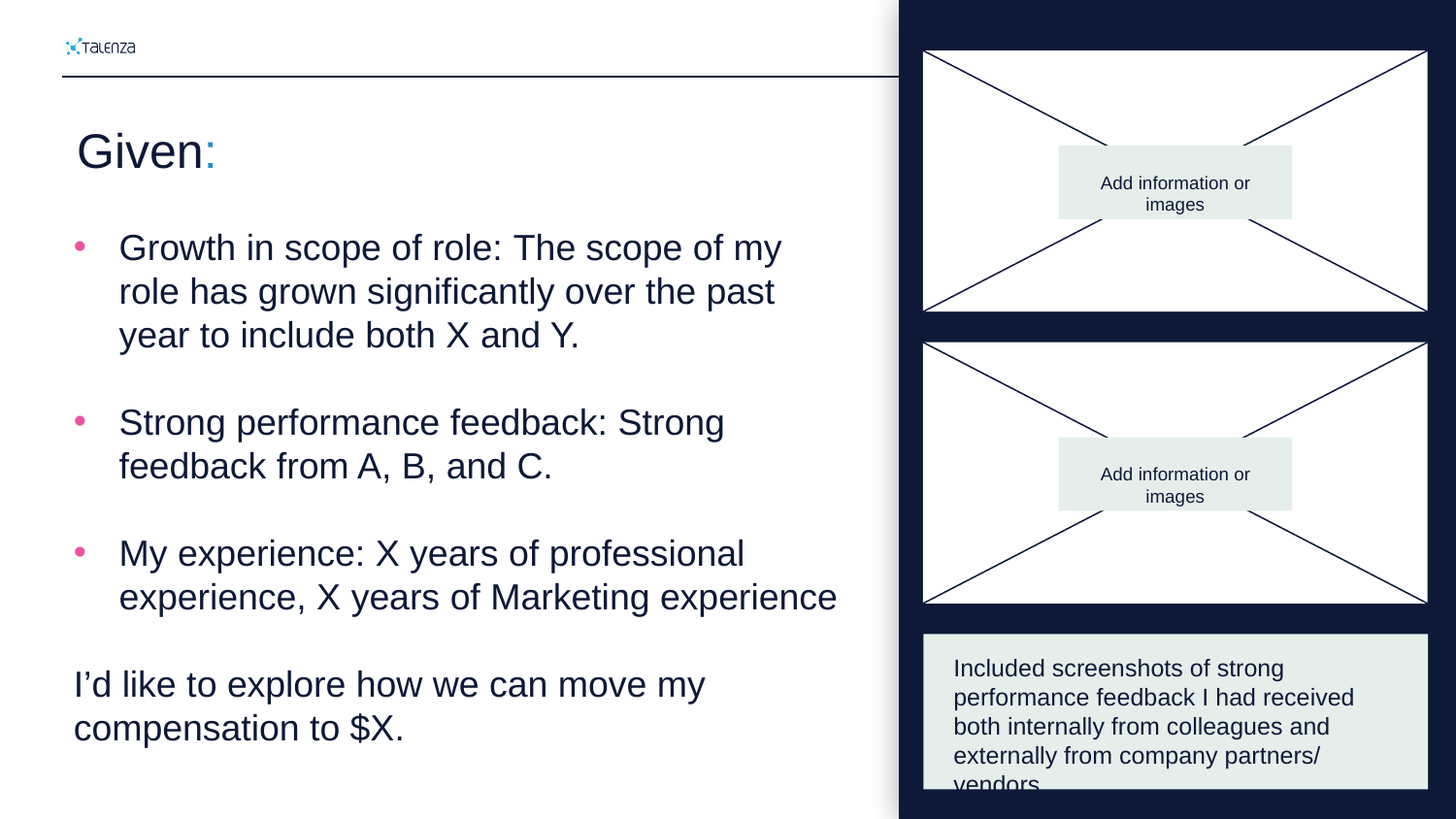

Given:

Add information or images
Growth in scope of role: The scope of my role has grown significantly over the past year to include both X and Y.

Strong performance feedback: Strong feedback from A, B, and C.

My experience: X years of professional experience, X years of Marketing experience

I’d like to explore how we can move my compensation to $X.

Add information or images

Included screenshots of strong performance feedback I had received both internally from colleagues and externally from company partners/ vendors
10